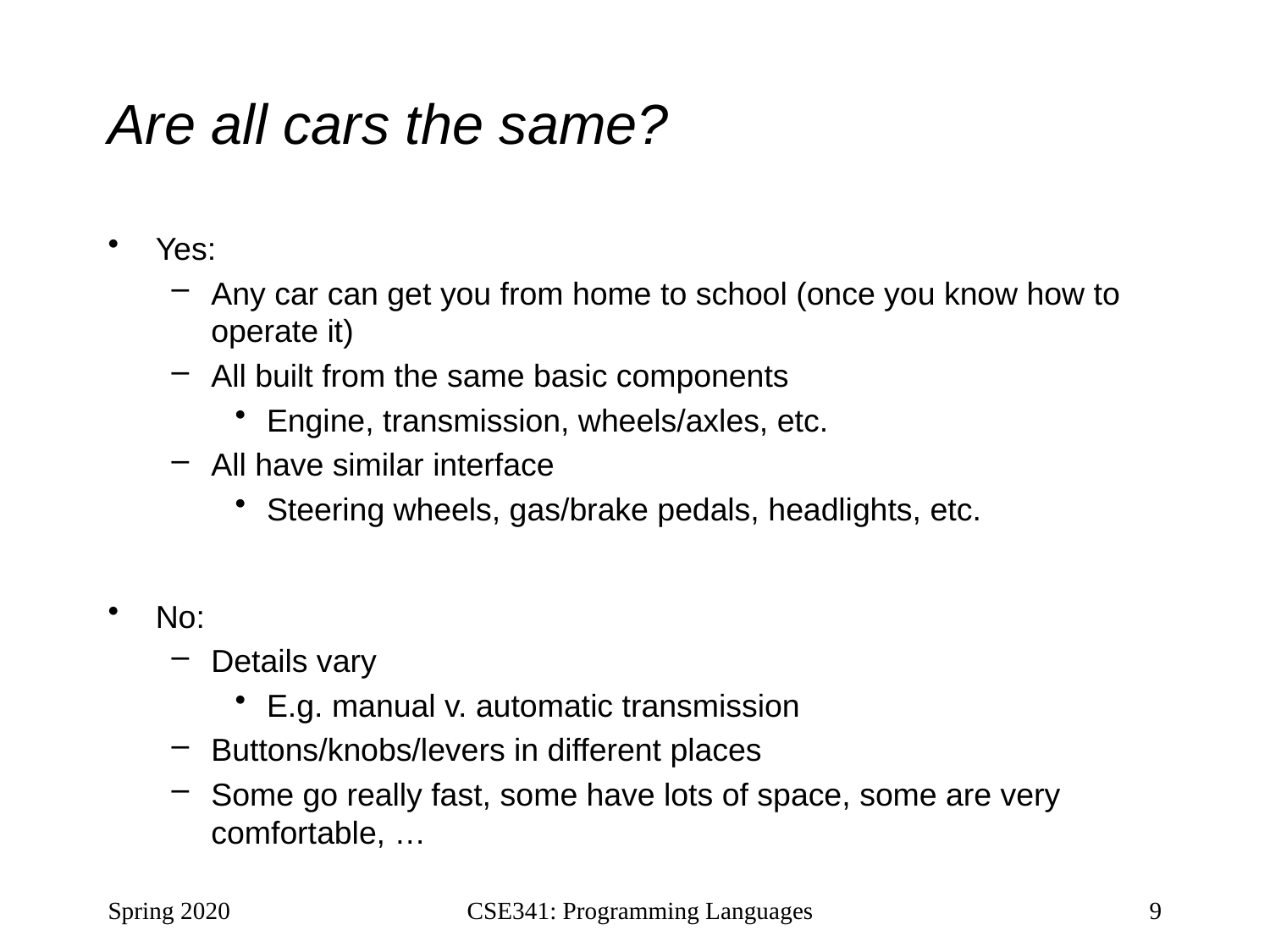

# Are all cars the same?
Yes:
Any car can get you from home to school (once you know how to operate it)
All built from the same basic components
Engine, transmission, wheels/axles, etc.
All have similar interface
Steering wheels, gas/brake pedals, headlights, etc.

No:
Details vary
E.g. manual v. automatic transmission
Buttons/knobs/levers in different places
Some go really fast, some have lots of space, some are very comfortable, …
Spring 2020
CSE341: Programming Languages
9